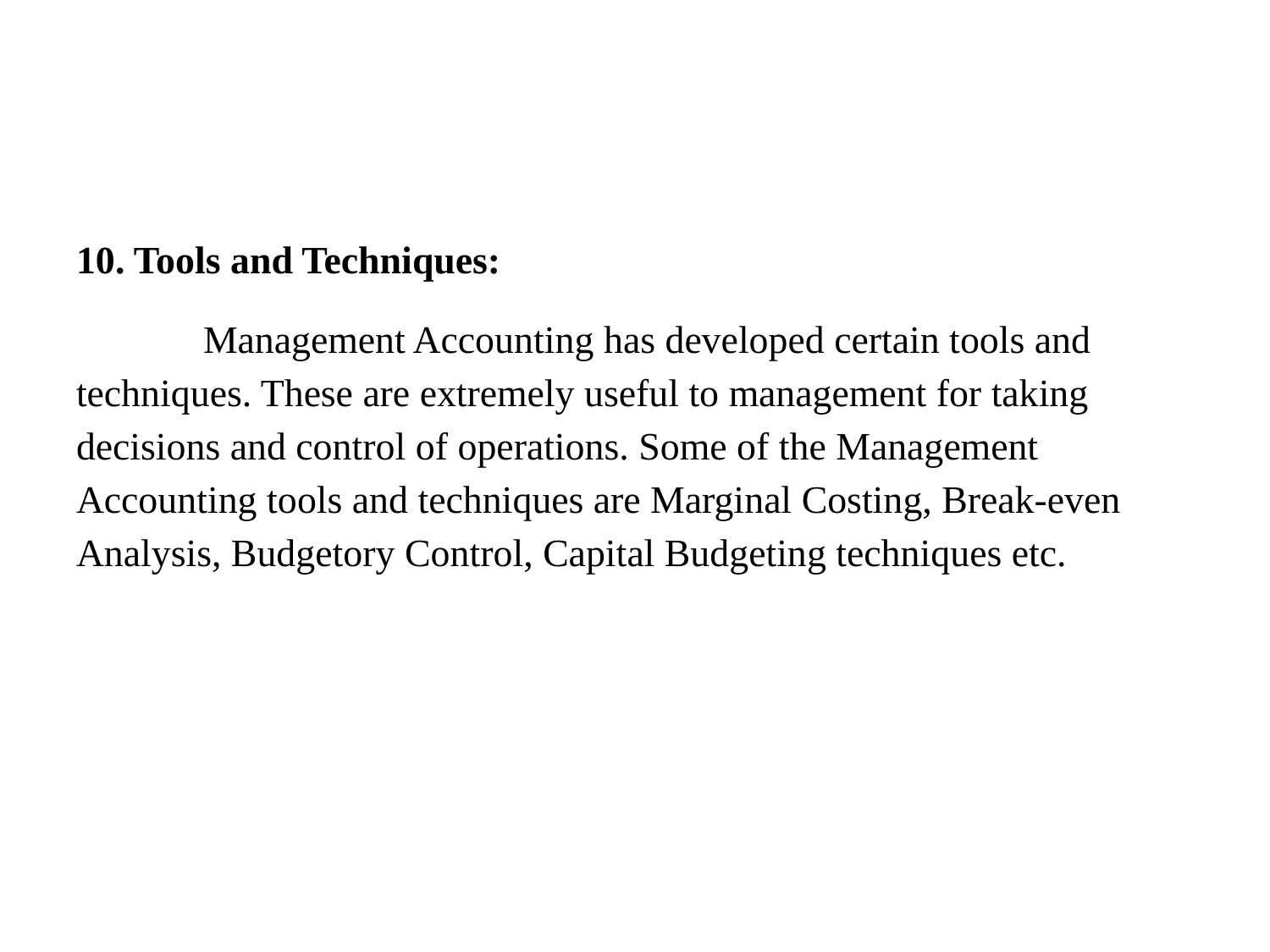

#
10. Tools and Techniques:
	Management Accounting has developed certain tools and techniques. These are extremely useful to management for taking decisions and control of operations. Some of the Management Accounting tools and techniques are Marginal Costing, Break-even Analysis, Budgetory Control, Capital Budgeting techniques etc.